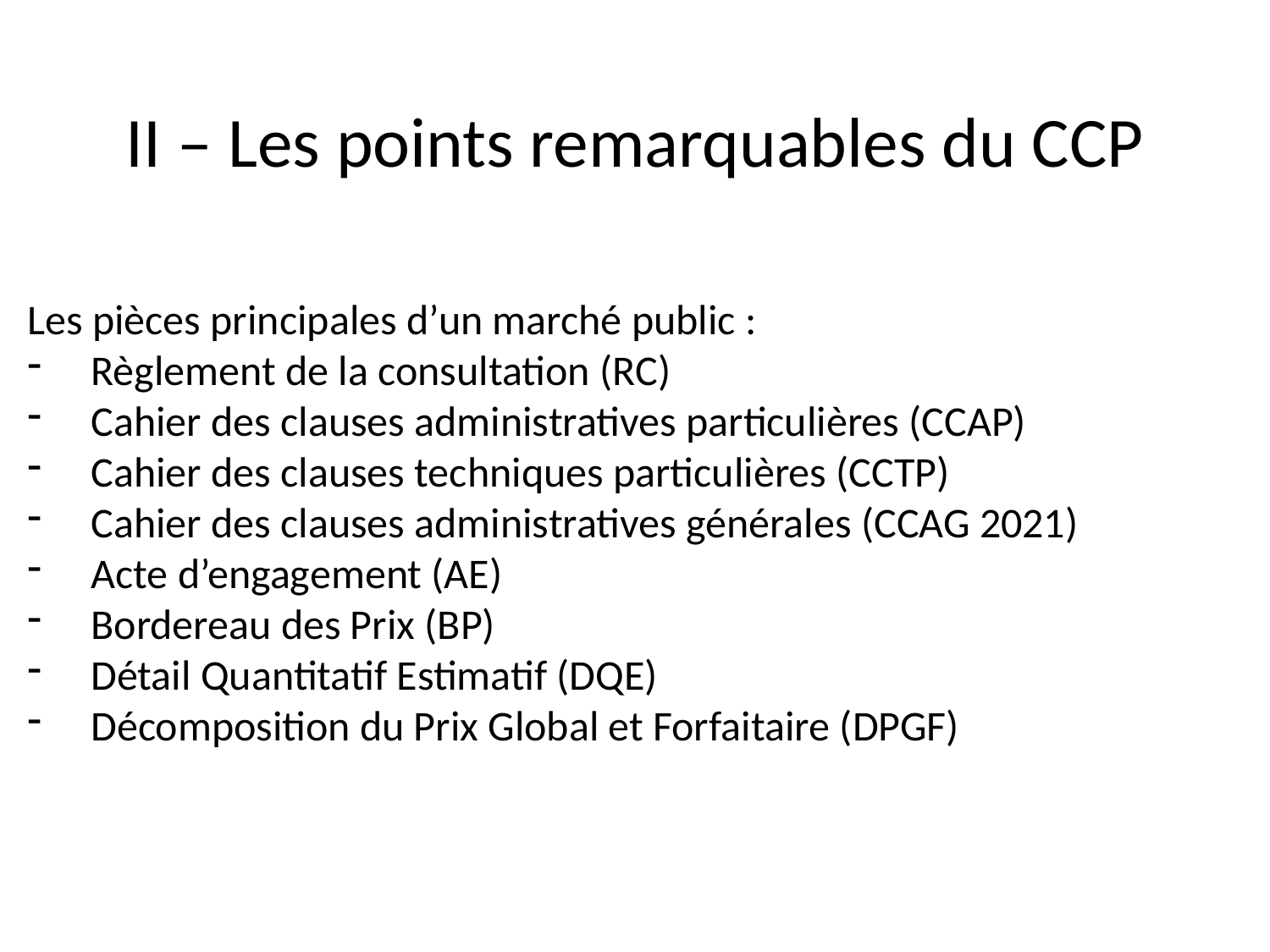

II – Les points remarquables du CCP
Les pièces principales d’un marché public :
Règlement de la consultation (RC)
Cahier des clauses administratives particulières (CCAP)
Cahier des clauses techniques particulières (CCTP)
Cahier des clauses administratives générales (CCAG 2021)
Acte d’engagement (AE)
Bordereau des Prix (BP)
Détail Quantitatif Estimatif (DQE)
Décomposition du Prix Global et Forfaitaire (DPGF)